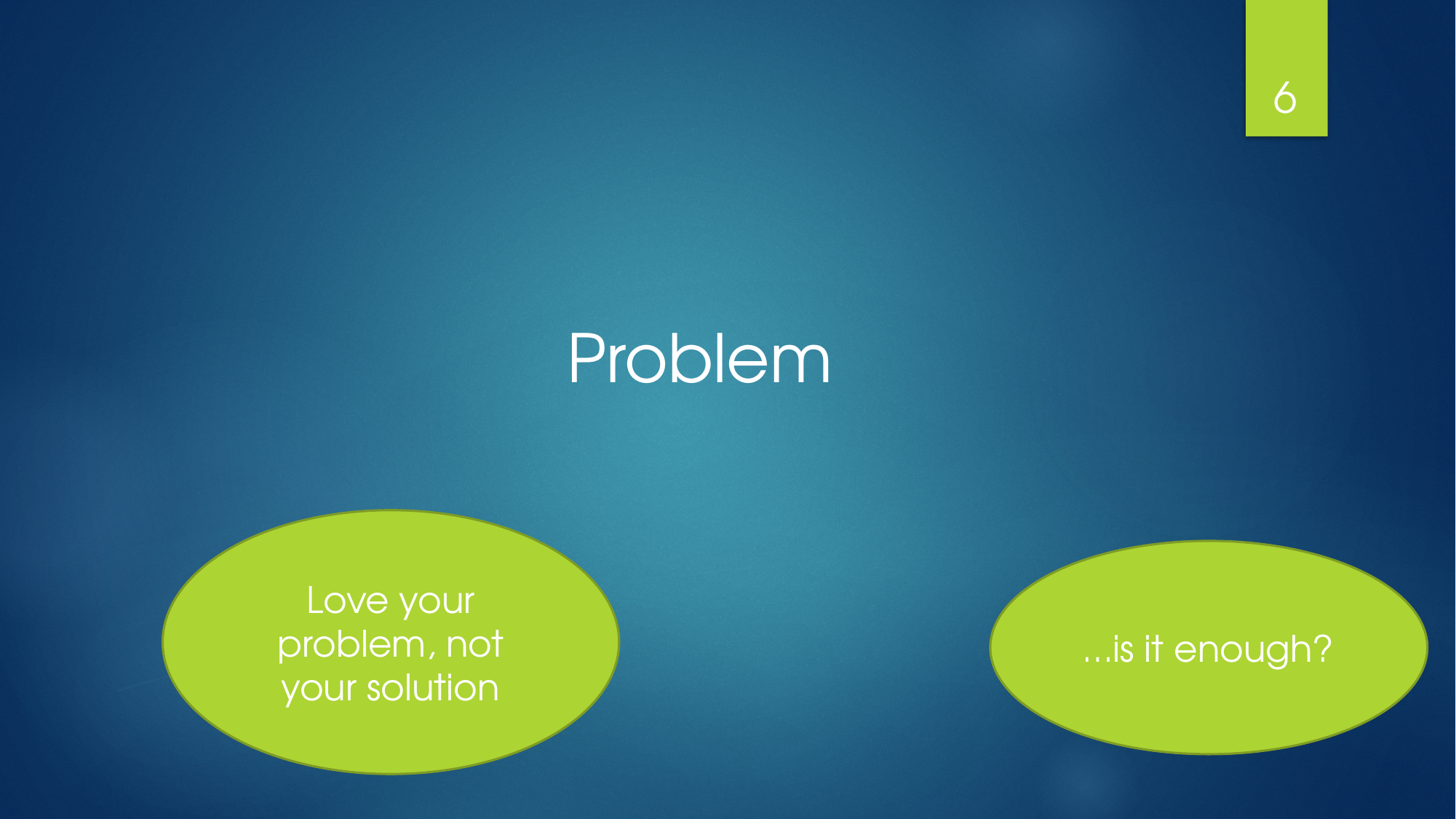

6
Problem

Love your problem, not your solution

…is it enough?